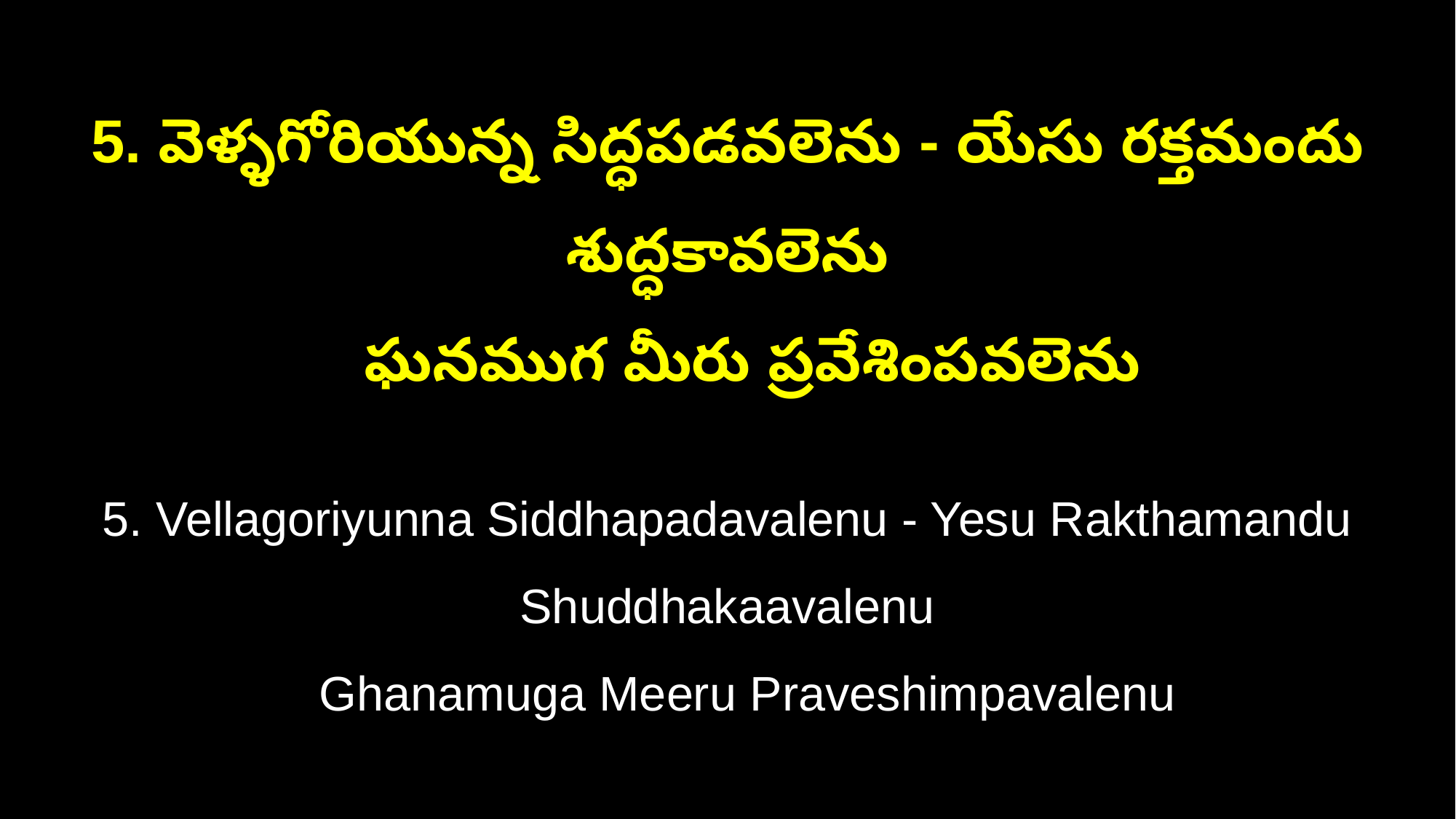

5. వెళ్ళగోరియున్న సిద్ధపడవలెను - యేసు రక్తమందు శుద్ధకావలెను
   ఘనముగ మీరు ప్రవేశింపవలెను
5. Vellagoriyunna Siddhapadavalenu - Yesu Rakthamandu Shuddhakaavalenu
   Ghanamuga Meeru Praveshimpavalenu